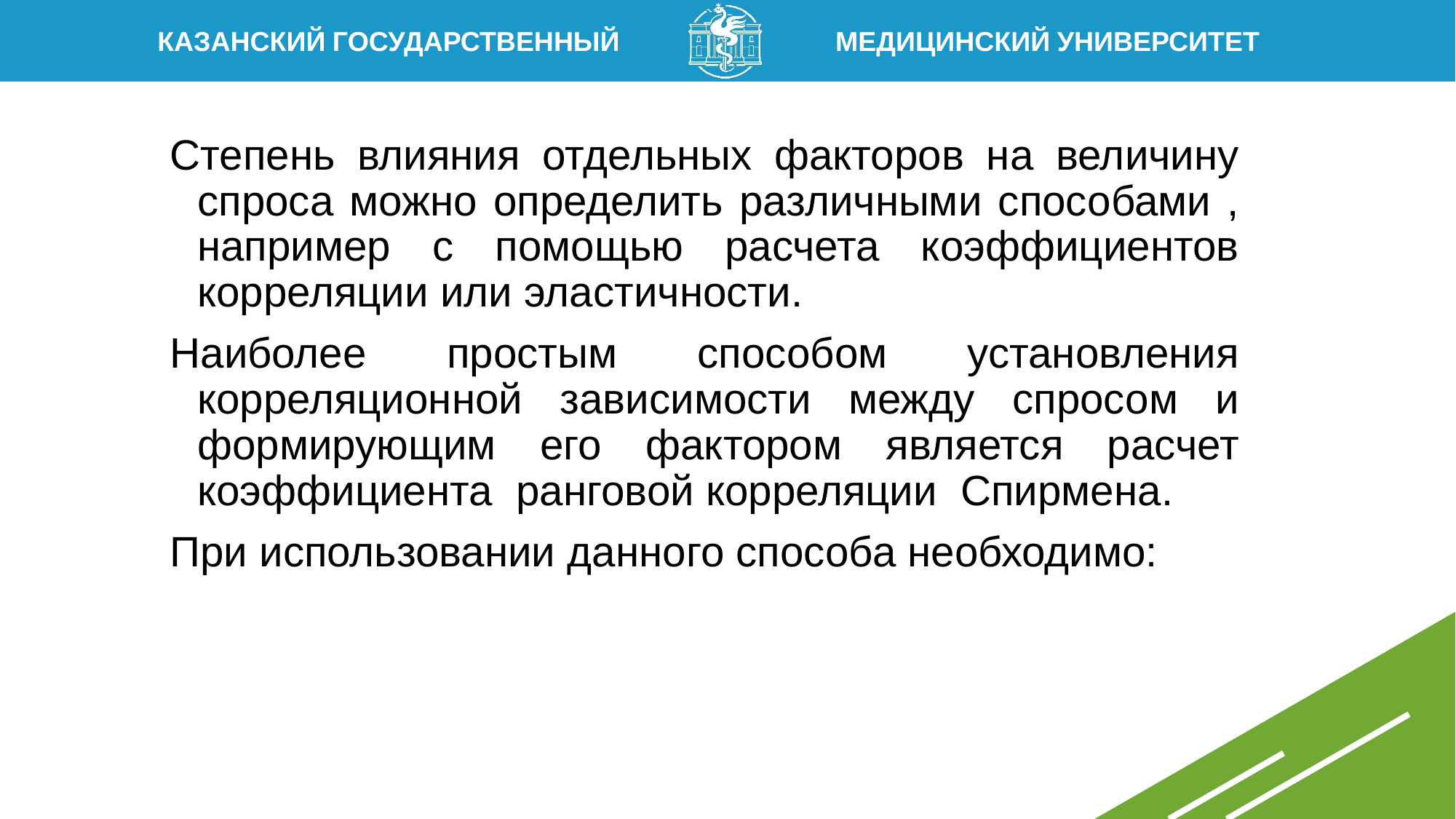

Степень влияния отдельных факторов на величину спроса можно определить различными способами , например с помощью расчета коэффициентов корреляции или эластичности.
Наиболее простым способом установления корреляционной зависимости между спросом и формирующим его фактором является расчет коэффициента  ранговой корреляции  Спирмена.
При использовании данного способа необходимо: